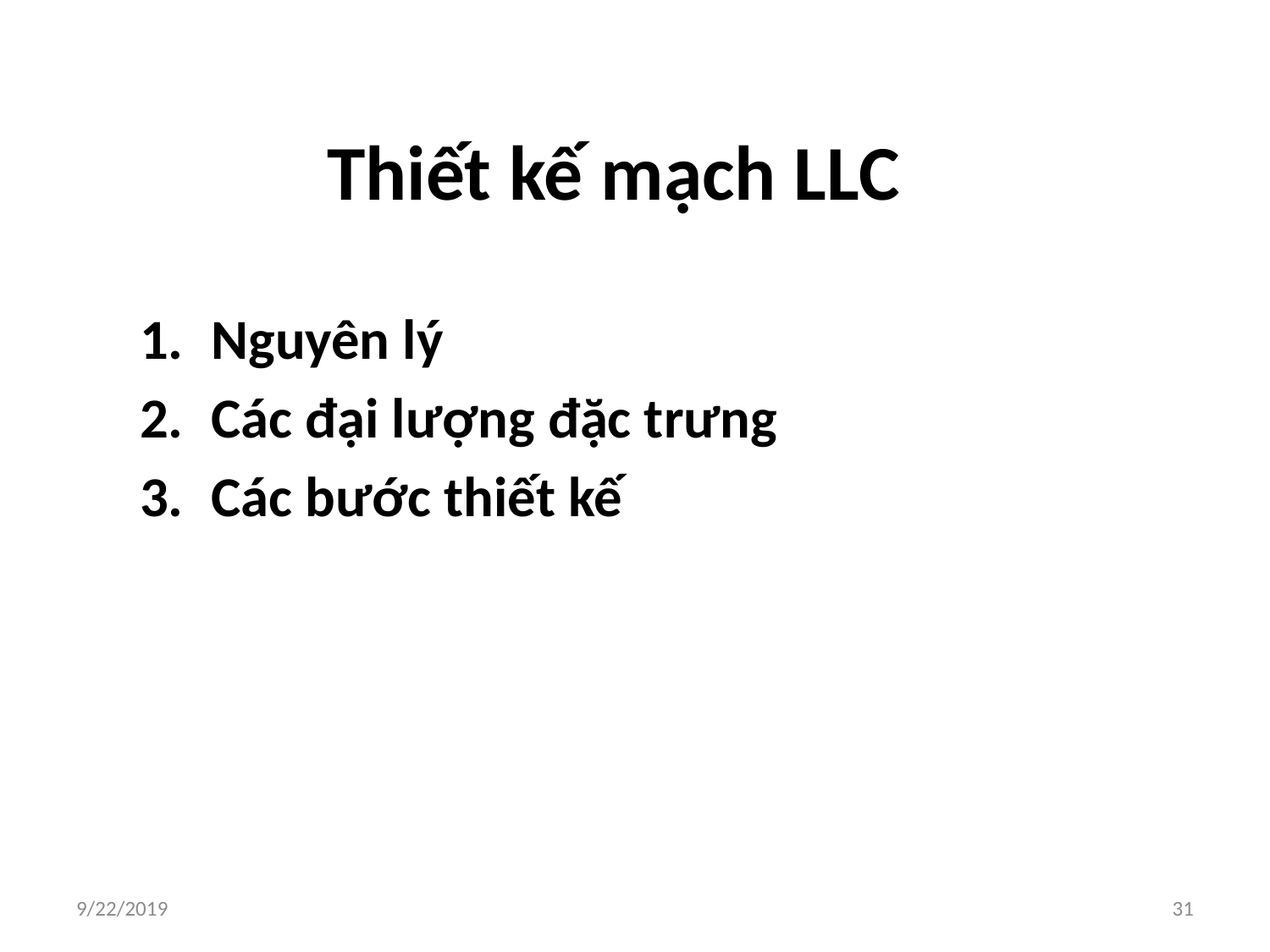

# Thiết kế mạch LLC
Nguyên lý
Các đại lượng đặc trưng
Các bước thiết kế
9/22/2019
31